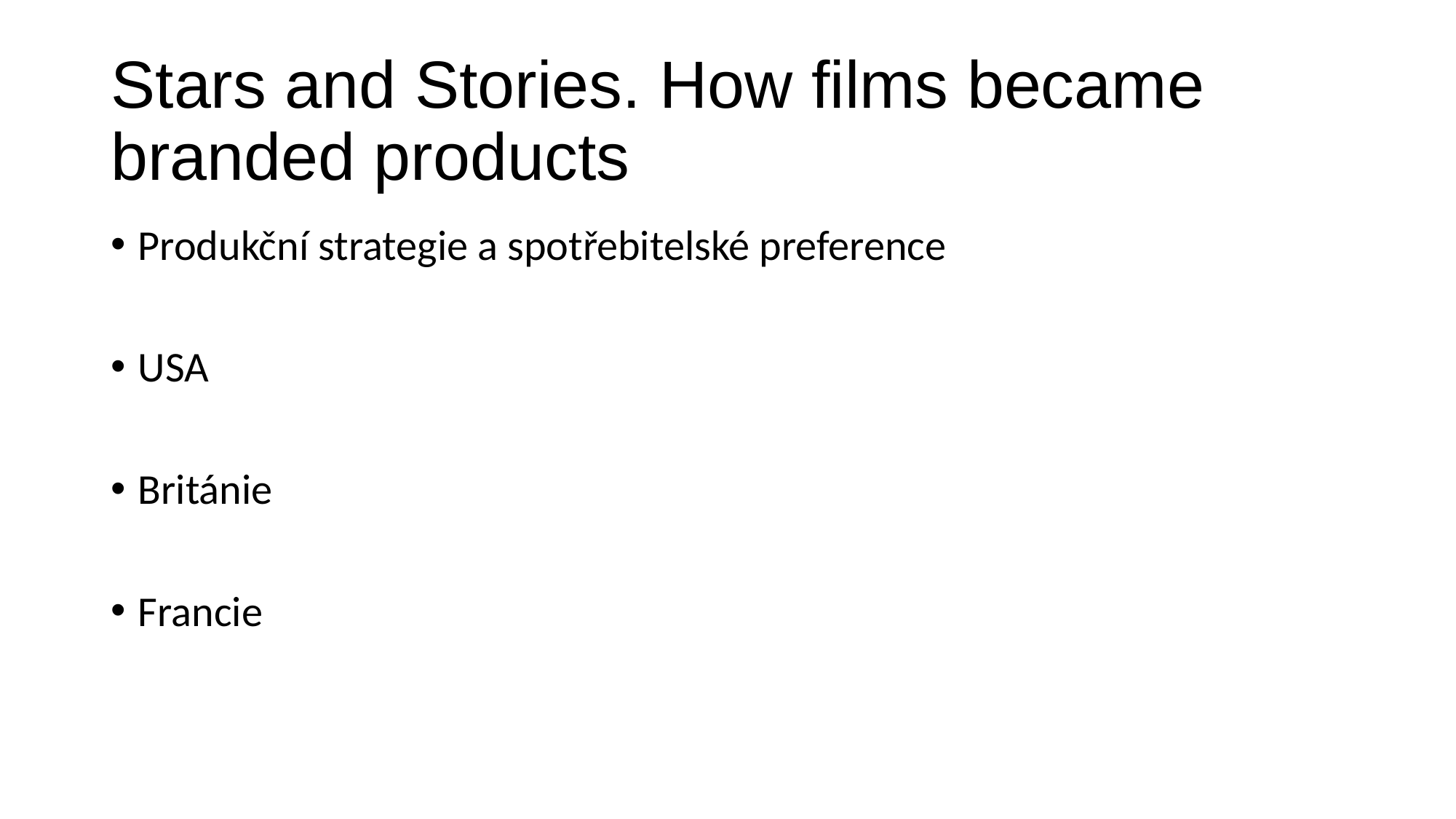

# Stars and Stories. How films became branded products
Produkční strategie a spotřebitelské preference

USA

Británie

Francie